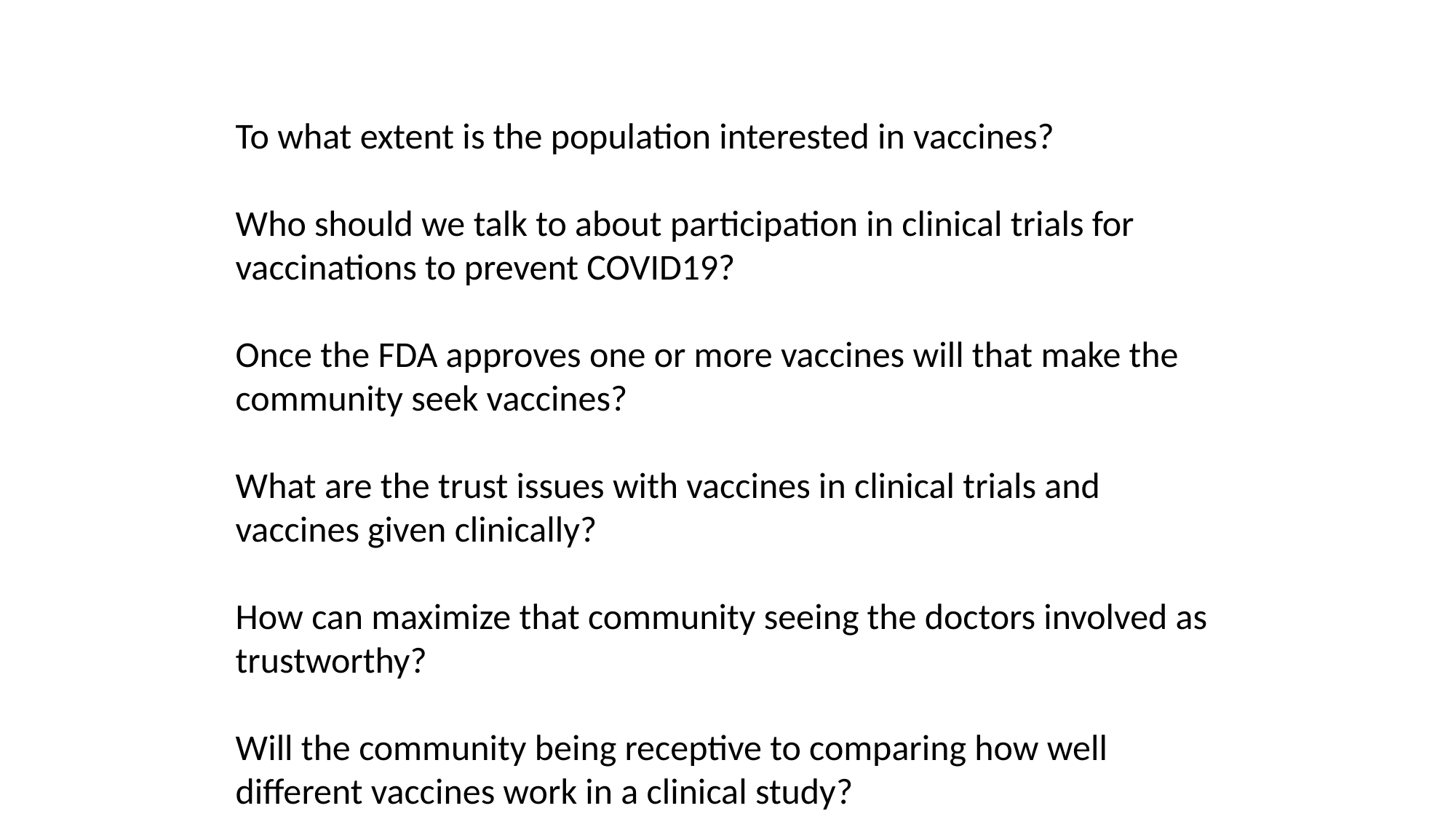

To what extent is the population interested in vaccines?

Who should we talk to about participation in clinical trials for vaccinations to prevent COVID19?

Once the FDA approves one or more vaccines will that make the community seek vaccines?

What are the trust issues with vaccines in clinical trials and vaccines given clinically?

How can maximize that community seeing the doctors involved as trustworthy?

Will the community being receptive to comparing how well different vaccines work in a clinical study?